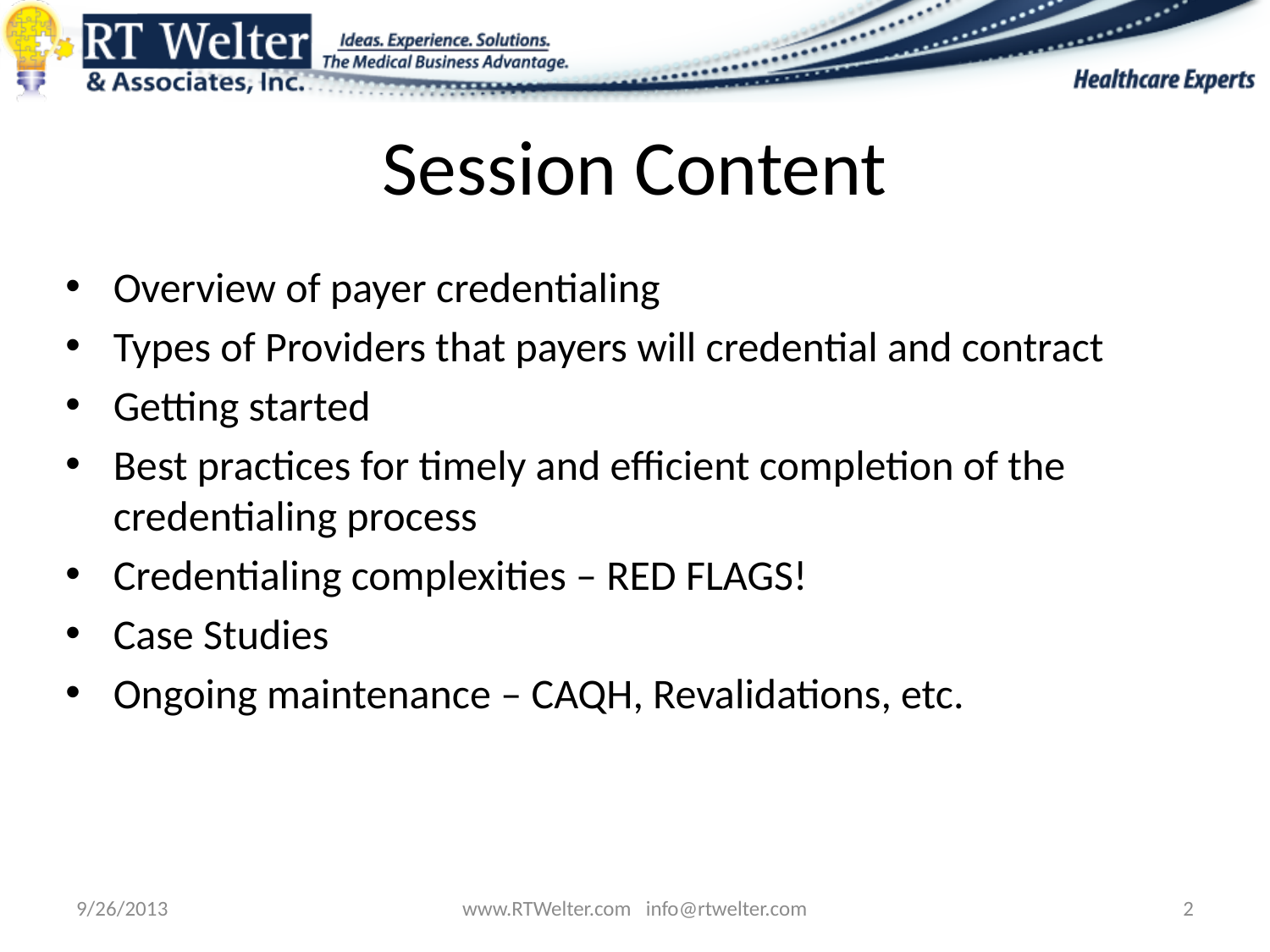

# Session Content
Overview of payer credentialing
Types of Providers that payers will credential and contract
Getting started
Best practices for timely and efficient completion of the credentialing process
Credentialing complexities – RED FLAGS!
Case Studies
Ongoing maintenance – CAQH, Revalidations, etc.

9/26/2013
www.RTWelter.com   info@rtwelter.com
2